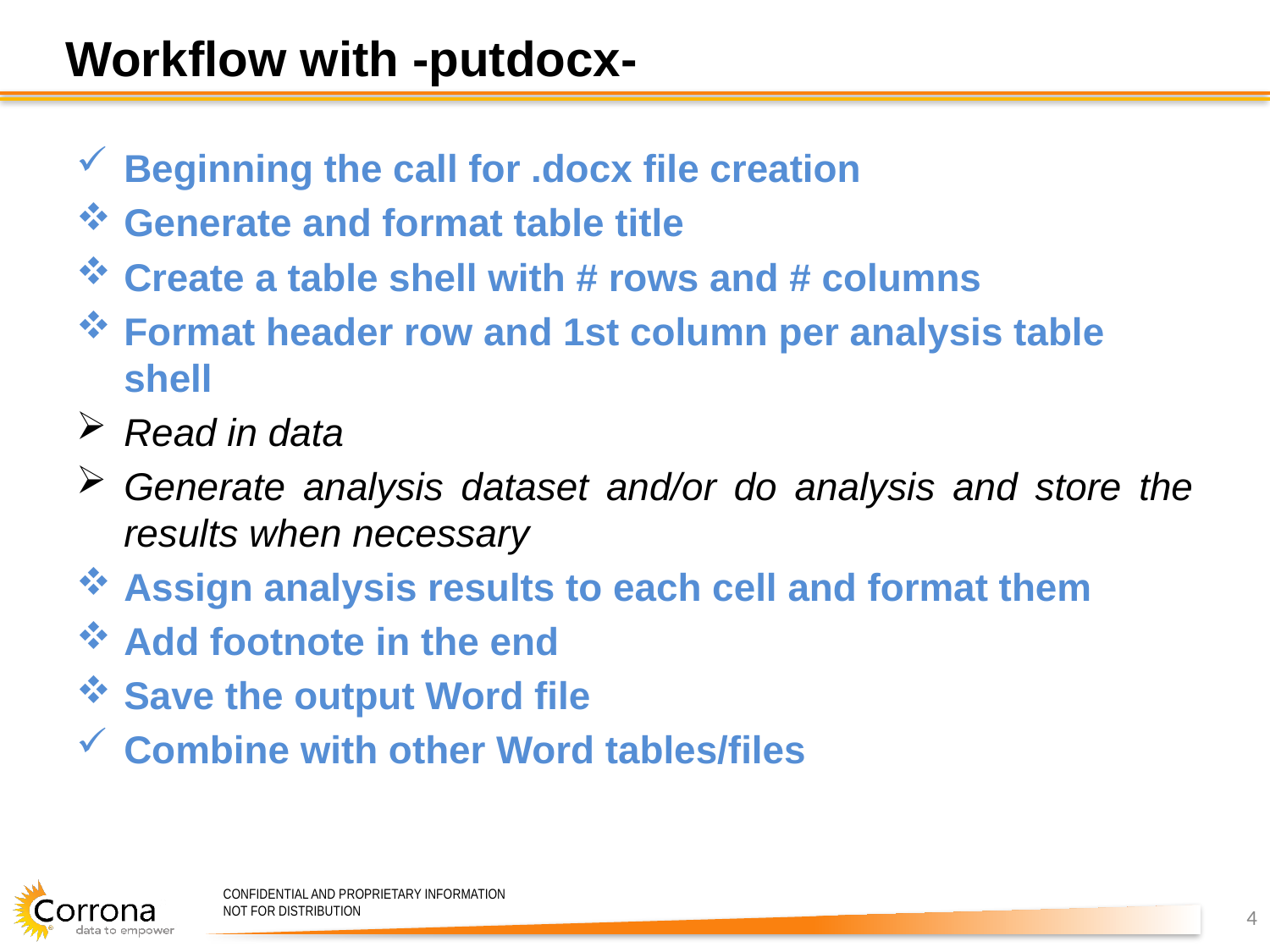

# Workflow with -putdocx-
Beginning the call for .docx file creation
Generate and format table title
Create a table shell with # rows and # columns
Format header row and 1st column per analysis table shell
Read in data
Generate analysis dataset and/or do analysis and store the results when necessary
Assign analysis results to each cell and format them
Add footnote in the end
Save the output Word file
Combine with other Word tables/files
4